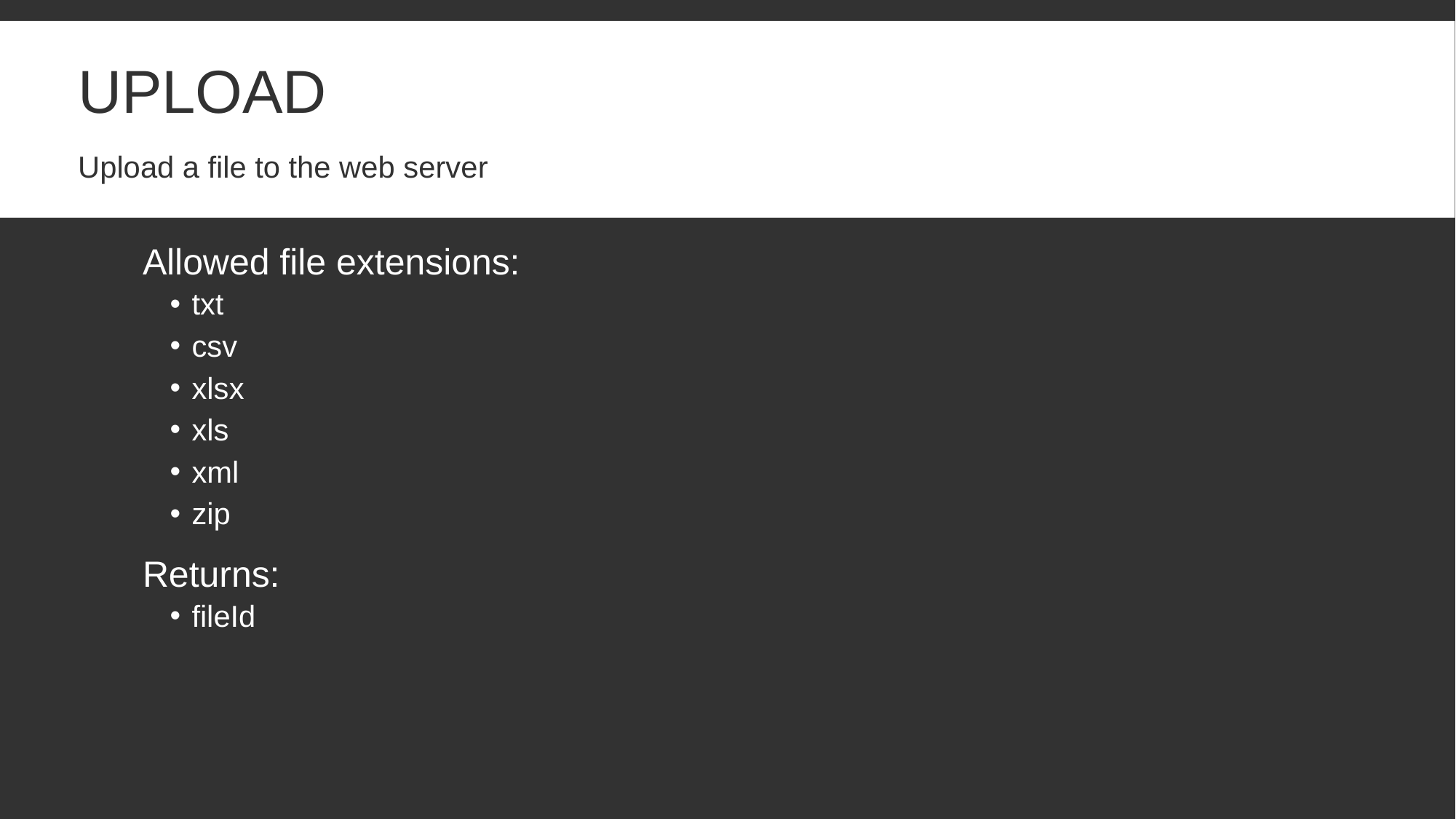

# Upload Upload a file to the web server
Allowed file extensions:
txt
csv
xlsx
xls
xml
zip
Returns:
fileId